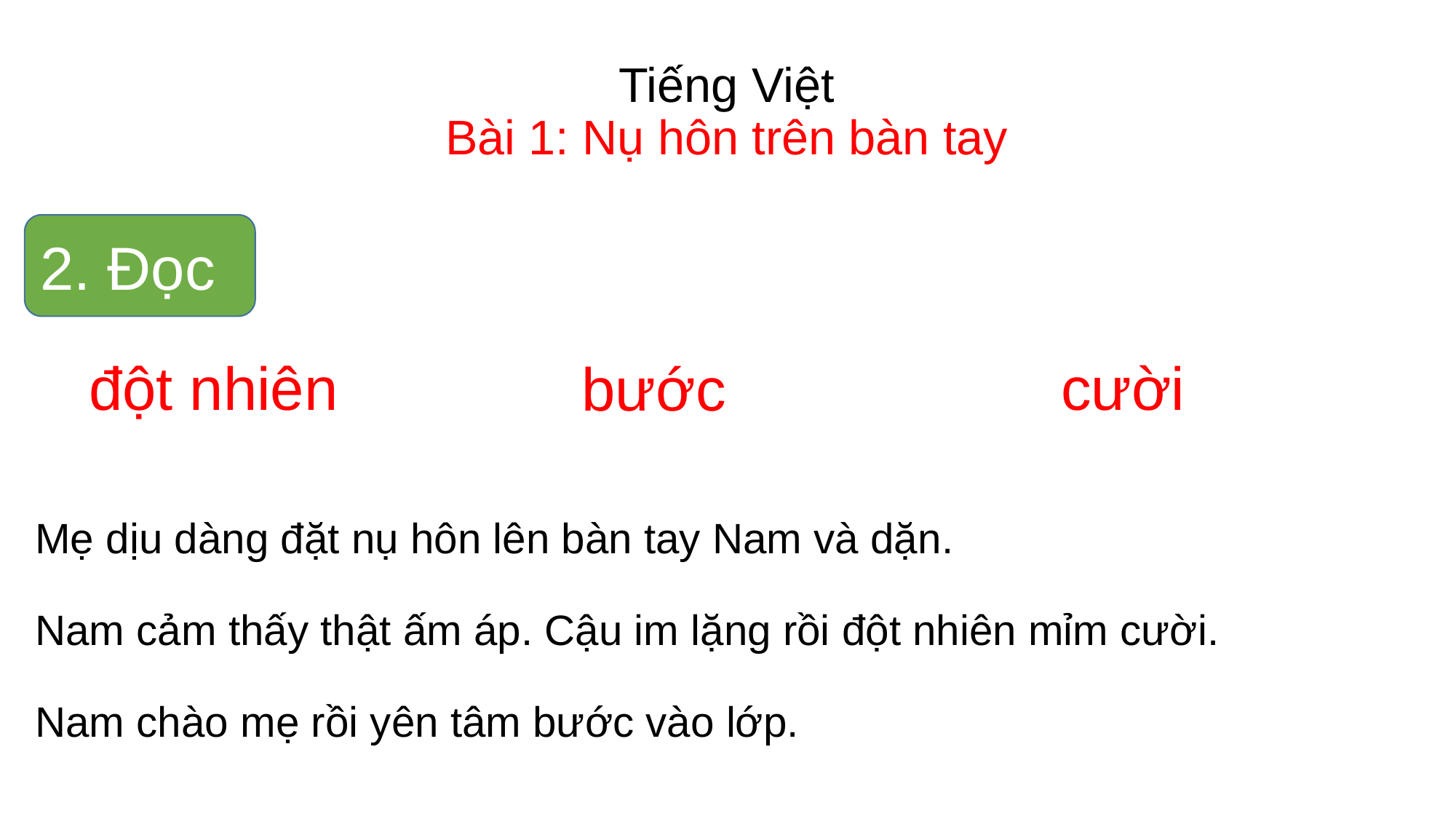

Tiếng Việt
Bài 1: Nụ hôn trên bàn tay
2. Đọc
 đột nhiên
cười
 bước
Mẹ dịu dàng đặt nụ hôn lên bàn tay Nam và dặn.
Nam cảm thấy thật ấm áp. Cậu im lặng rồi đột nhiên mỉm cười.
Nam chào mẹ rồi yên tâm bước vào lớp.